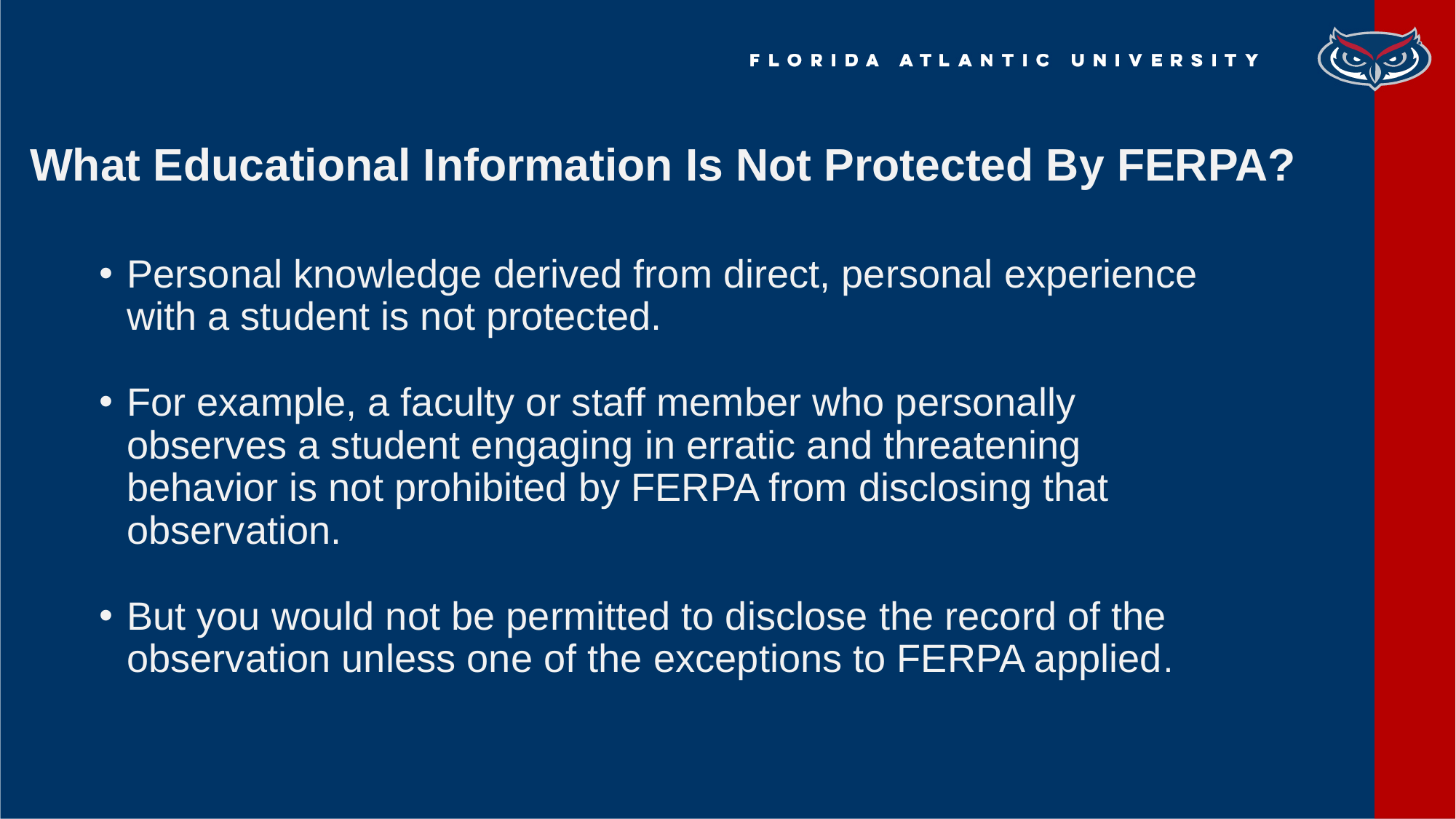

# What Educational Information Is Not Protected By FERPA?
Personal knowledge derived from direct, personal experience with a student is not protected.

For example, a faculty or staff member who personally observes a student engaging in erratic and threatening behavior is not prohibited by FERPA from disclosing that observation.

But you would not be permitted to disclose the record of the observation unless one of the exceptions to FERPA applied.